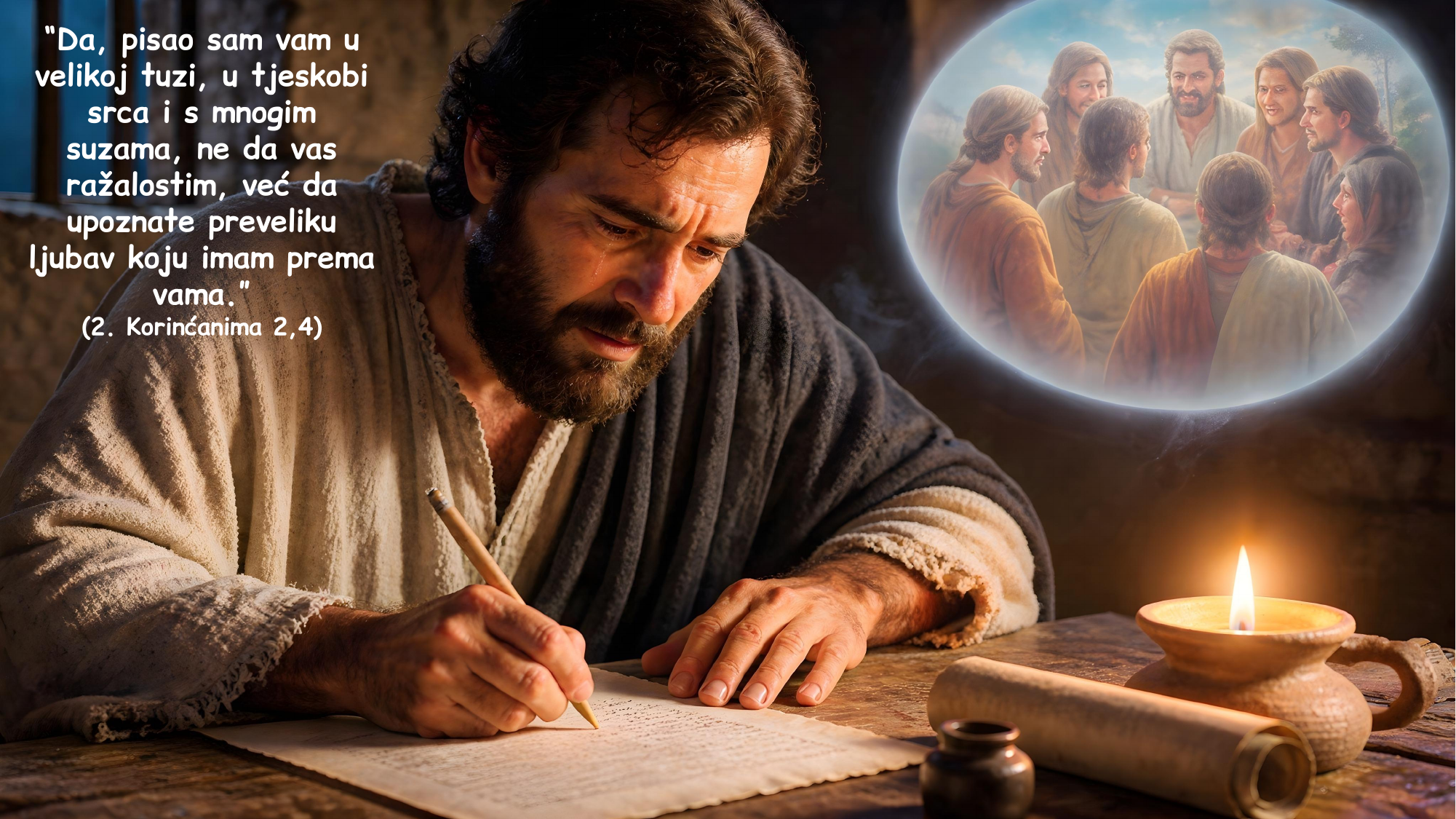

“Da, pisao sam vam u velikoj tuzi, u tjeskobi srca i s mnogim suzama, ne da vas ražalostim, već da upoznate preveliku ljubav koju imam prema vama.”
(2. Korinćanima 2,4)